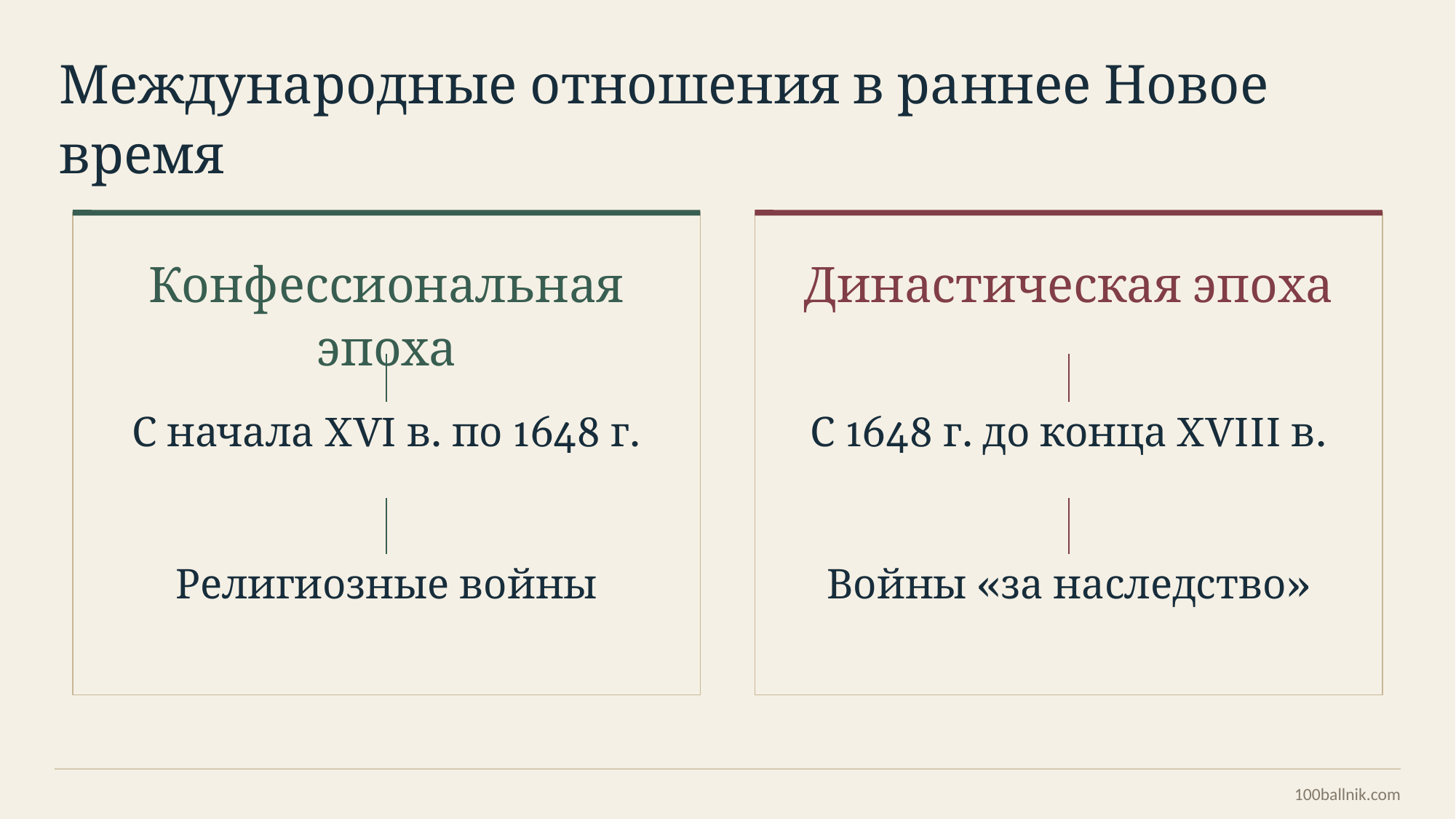

Международные отношения в раннее Новое время

Конфессиональная эпоха
Династическая эпоха
С начала XVI в. по 1648 г.
С 1648 г. до конца XVIII в.
Религиозные войны
Войны «за наследство»

100ballnik.com